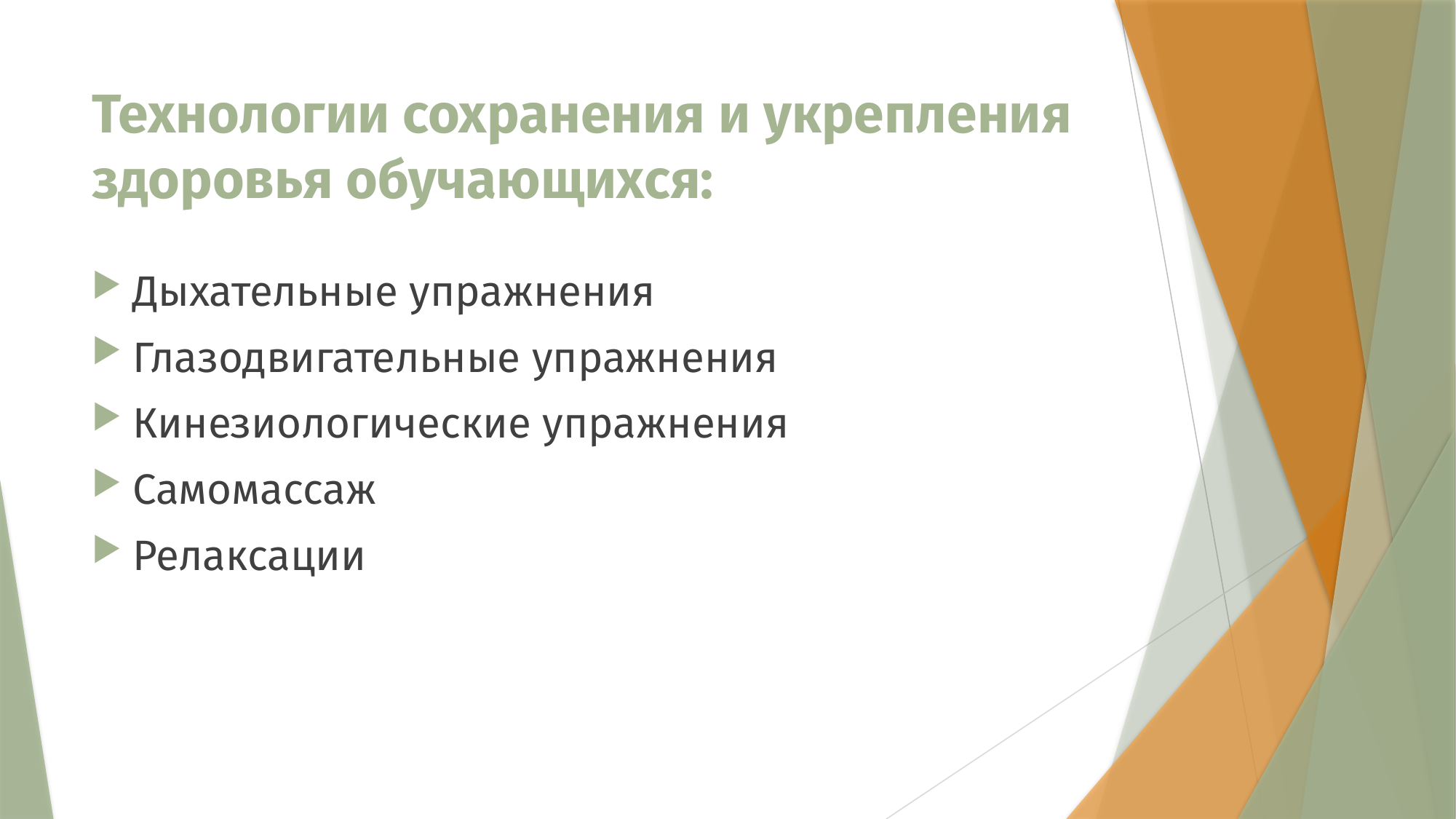

# Технологии сохранения и укрепления здоровья обучающихся:
Дыхательные упражнения
Глазодвигательные упражнения
Кинезиологические упражнения
Самомассаж
Релаксации